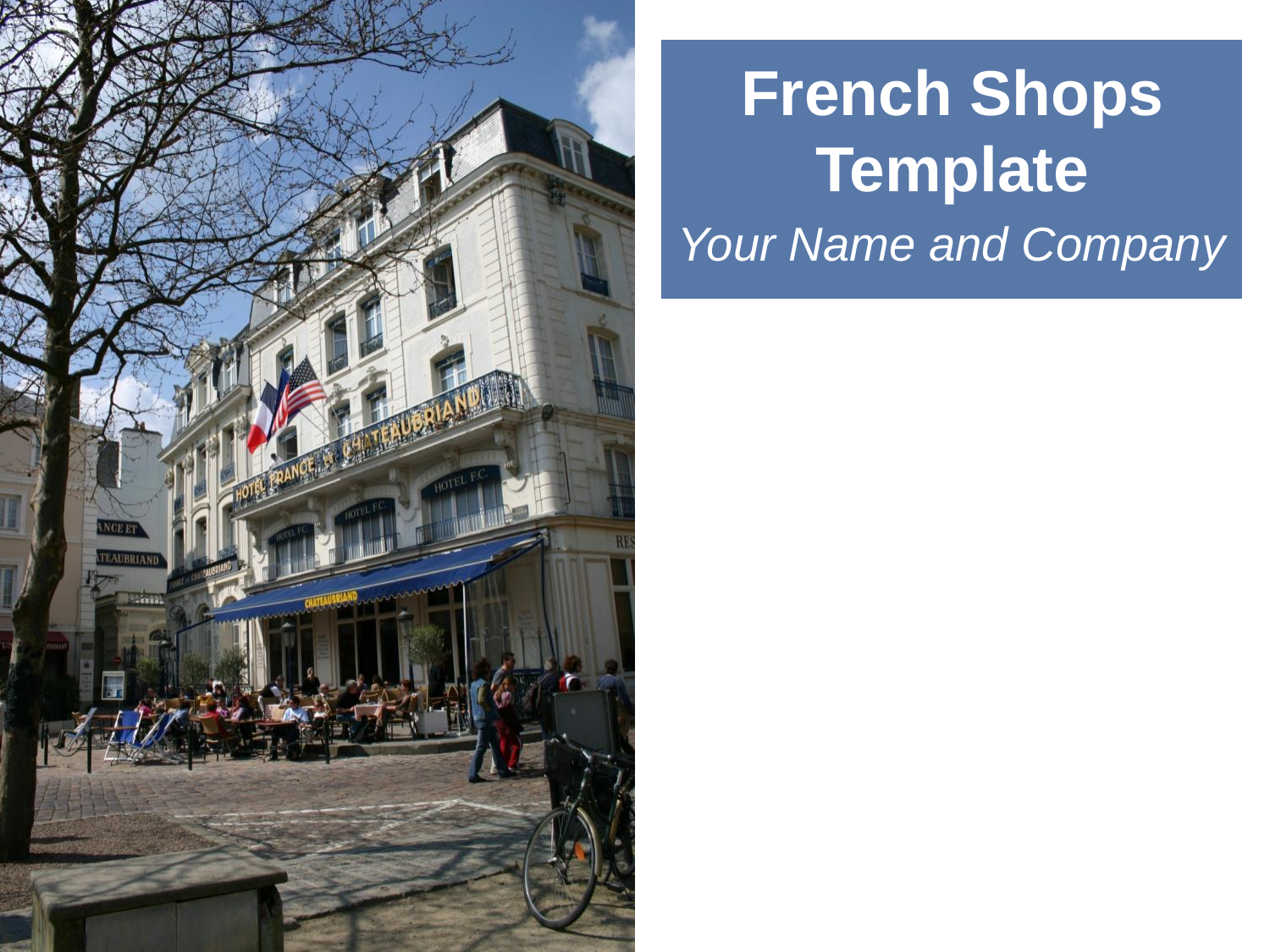

# French Shops Template
Your Name and Company